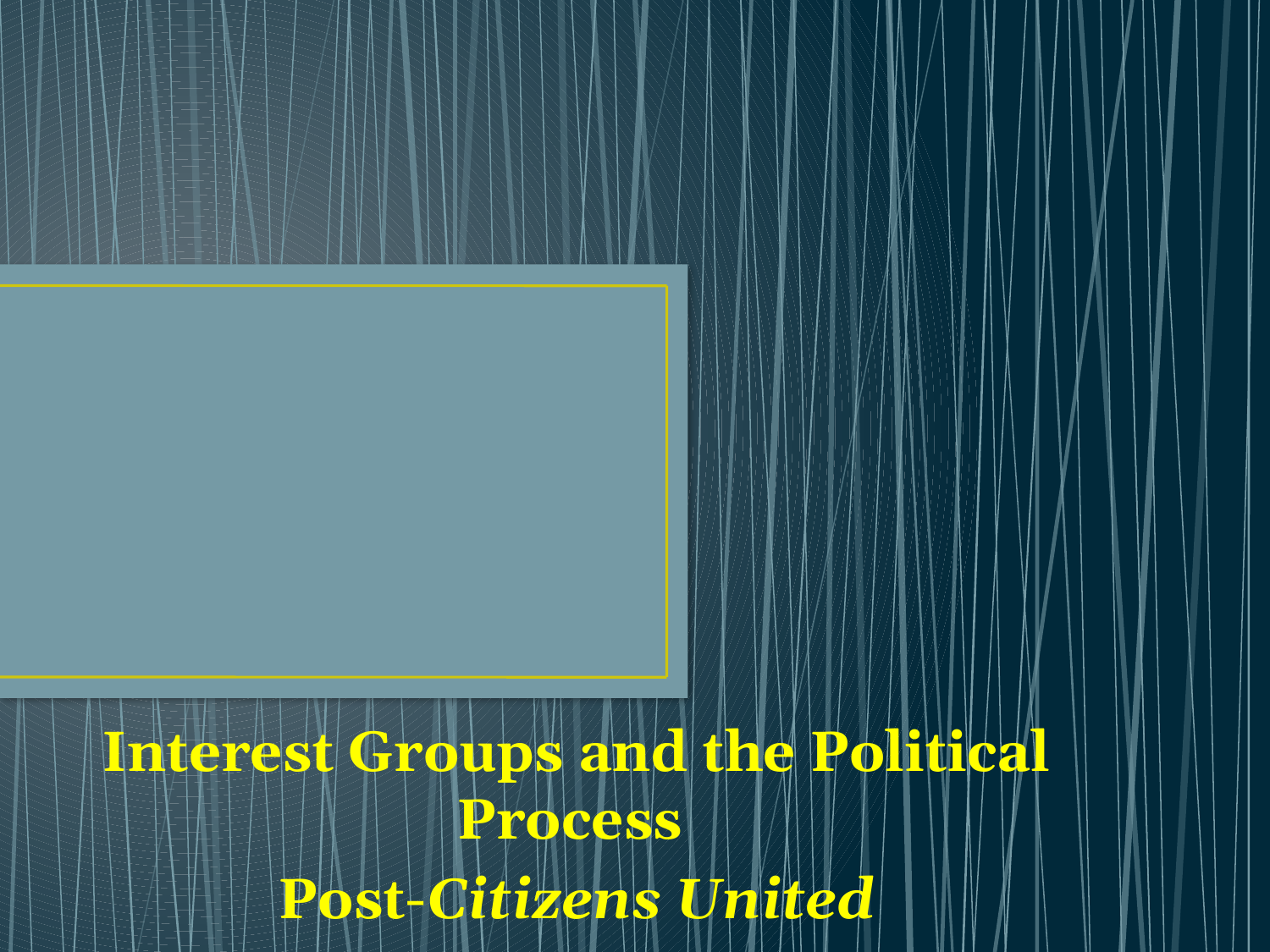

#
Interest Groups and the Political Process
Post-Citizens United